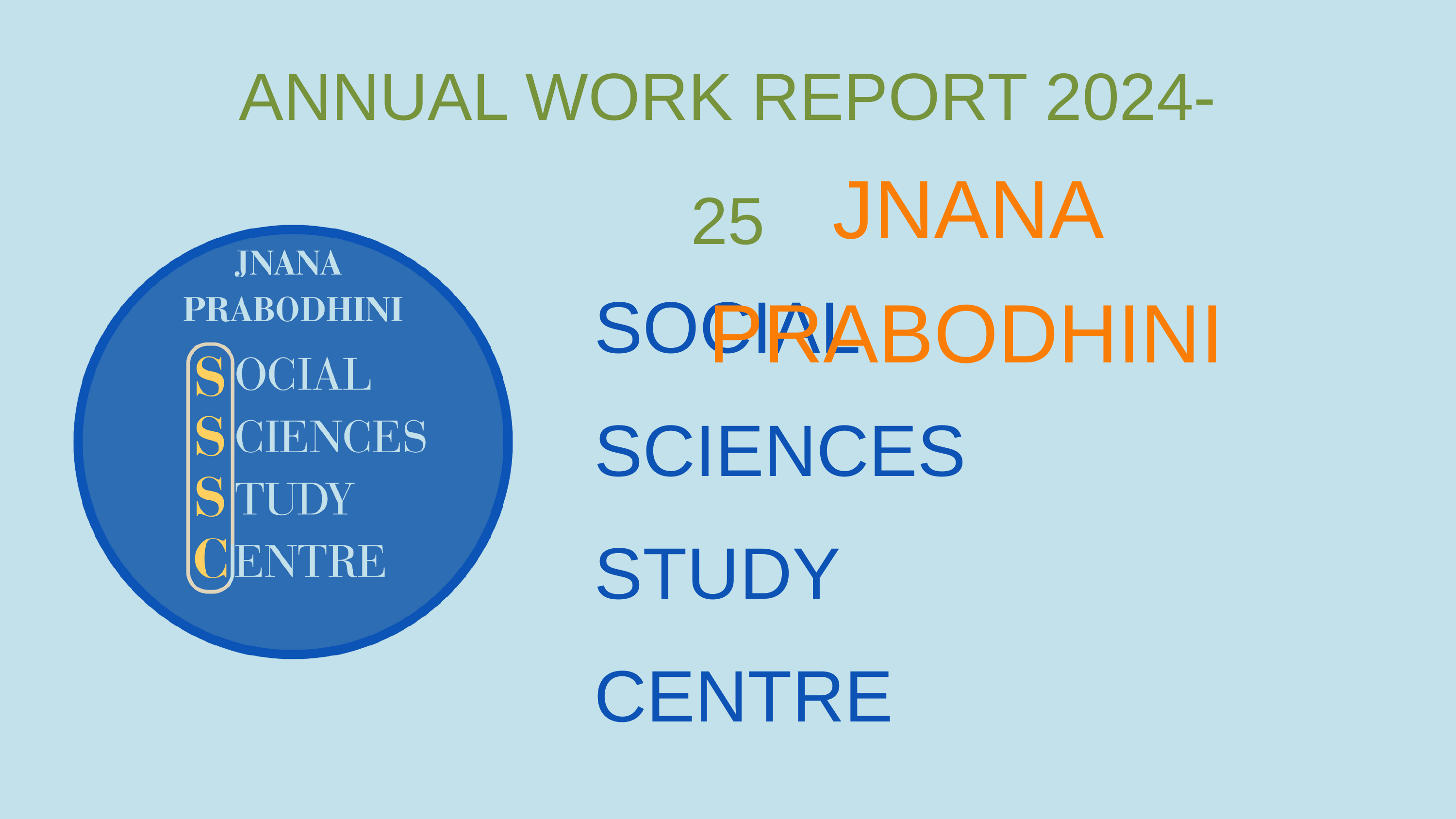

ANNUAL WORK REPORT 2024-25

JNANA PRABODHINI

SOCIAL SCIENCES STUDY CENTRE